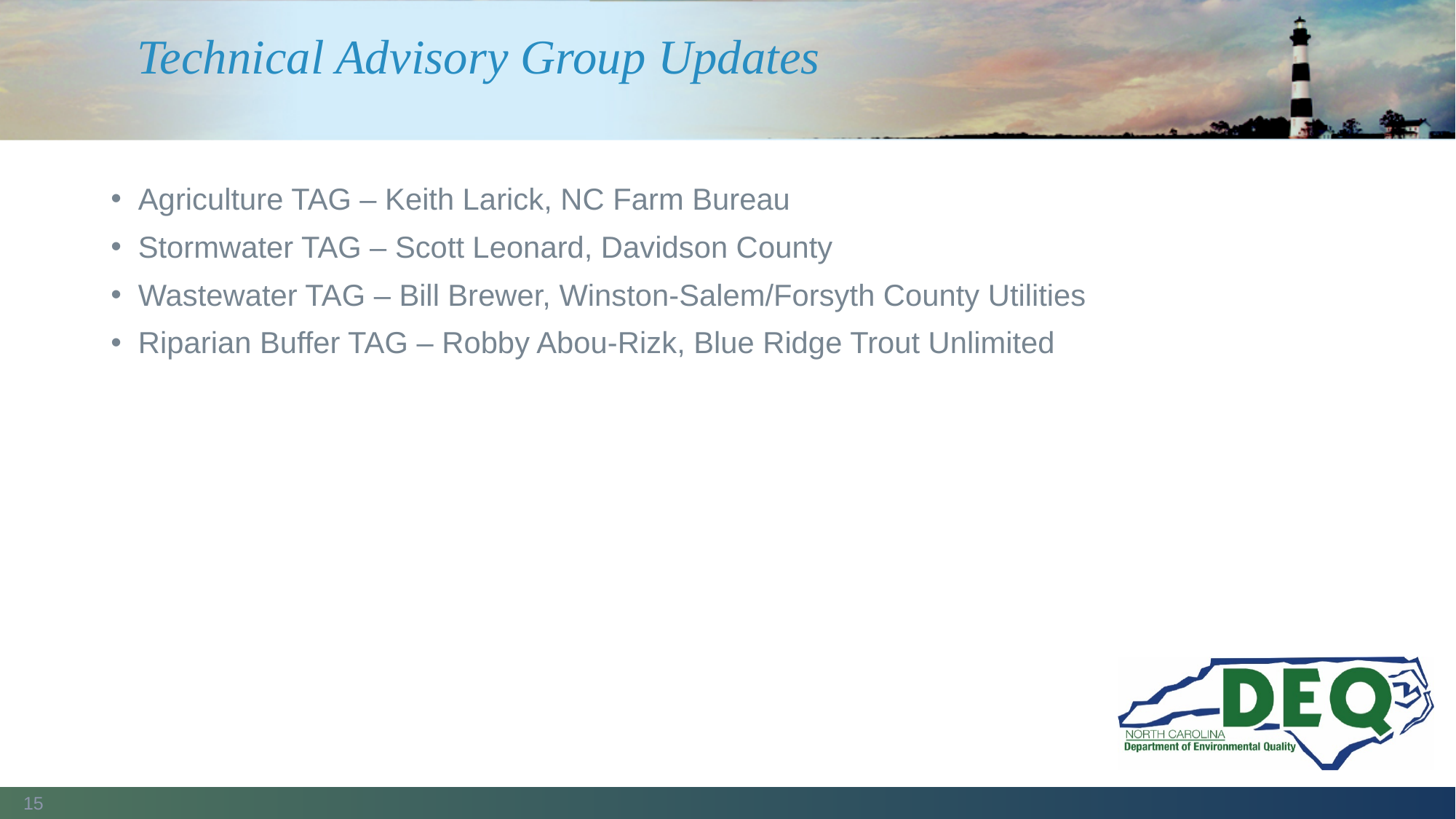

# Technical Advisory Group Updates

Agriculture TAG – Keith Larick, NC Farm Bureau
Stormwater TAG – Scott Leonard, Davidson County
Wastewater TAG – Bill Brewer, Winston-Salem/Forsyth County Utilities
Riparian Buffer TAG – Robby Abou-Rizk, Blue Ridge Trout Unlimited
15